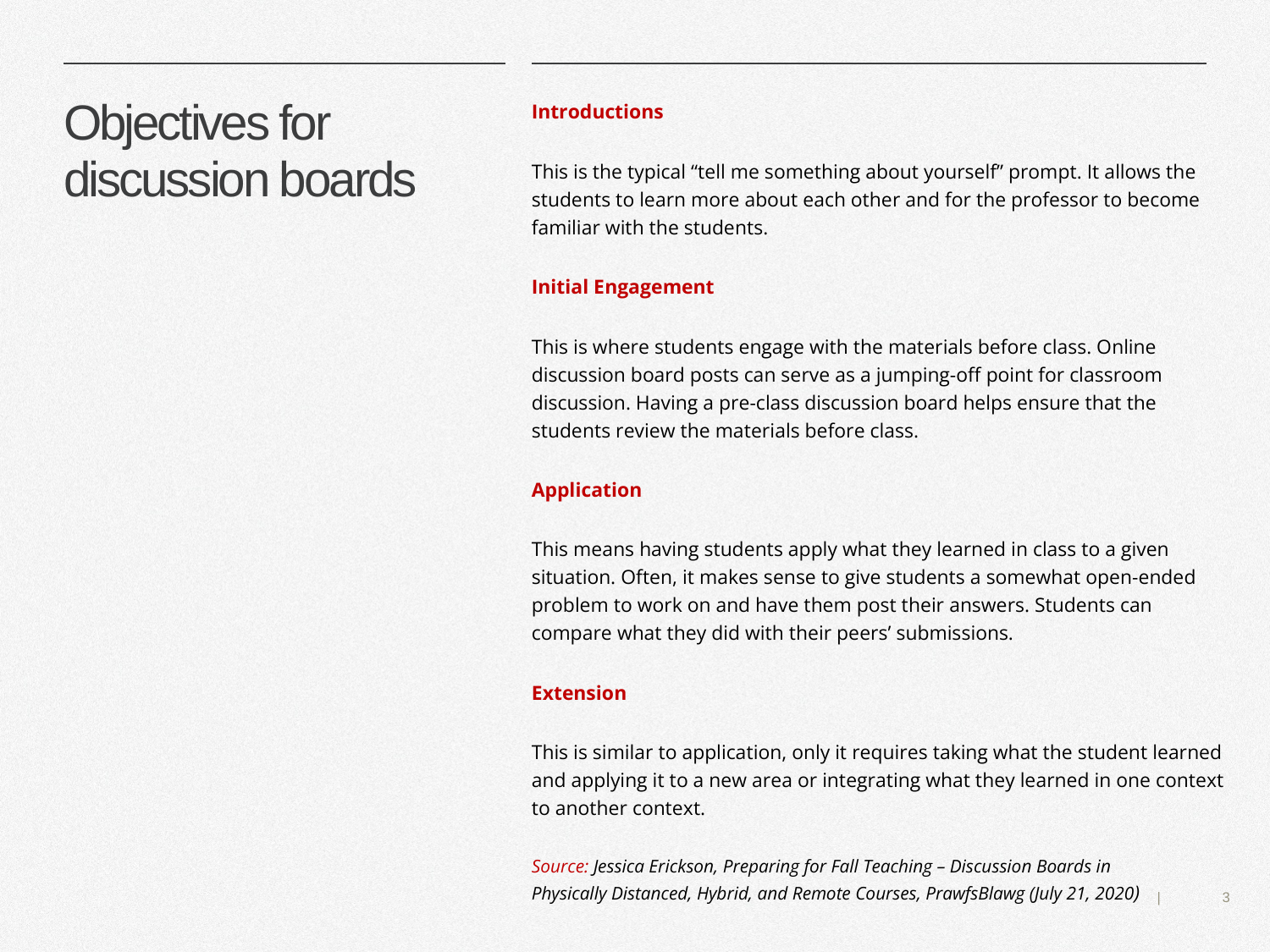

# Objectives for discussion boards
Introductions
This is the typical “tell me something about yourself” prompt. It allows the students to learn more about each other and for the professor to become familiar with the students.
Initial Engagement
This is where students engage with the materials before class. Online discussion board posts can serve as a jumping-off point for classroom discussion. Having a pre-class discussion board helps ensure that the students review the materials before class.
Application
This means having students apply what they learned in class to a given situation. Often, it makes sense to give students a somewhat open-ended problem to work on and have them post their answers. Students can compare what they did with their peers’ submissions.
Extension
This is similar to application, only it requires taking what the student learned and applying it to a new area or integrating what they learned in one context to another context.
Source: Jessica Erickson, Preparing for Fall Teaching – Discussion Boards in
Physically Distanced, Hybrid, and Remote Courses, PrawfsBlawg (July 21, 2020)